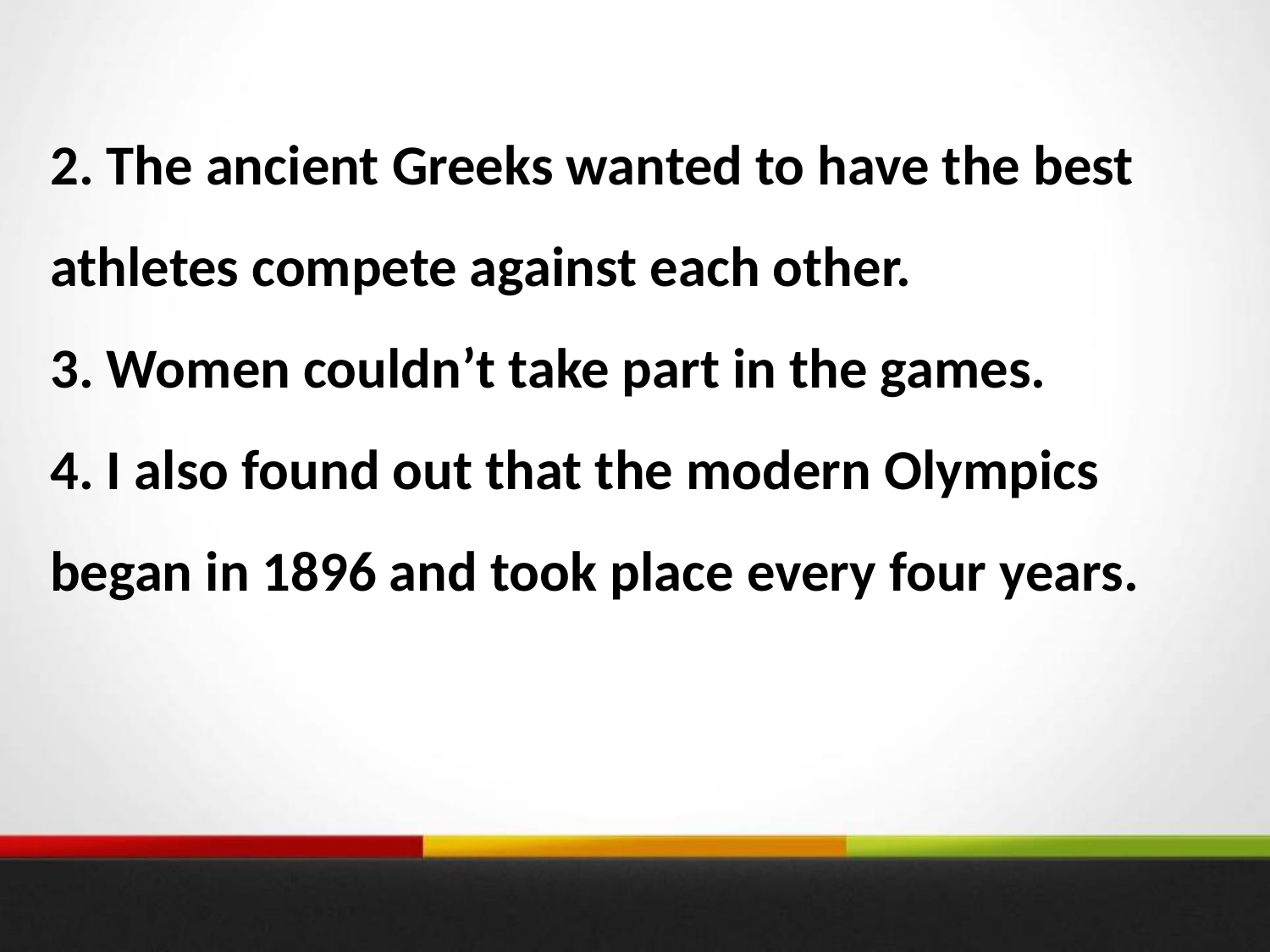

2. The ancient Greeks wanted to have the best athletes compete against each other.
3. Women couldn’t take part in the games.
4. I also found out that the modern Olympics began in 1896 and took place every four years.